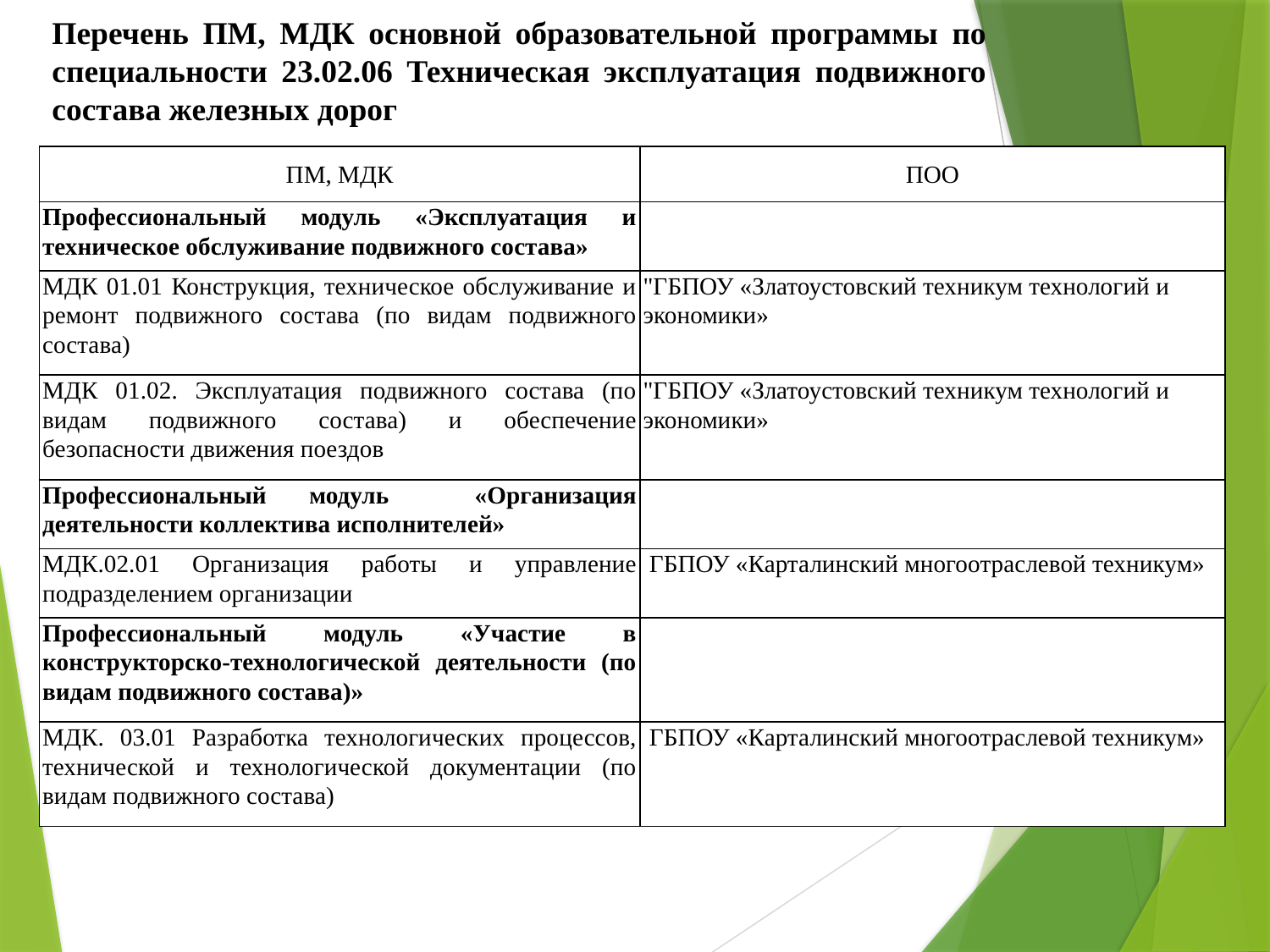

# Перечень ПМ, МДК основной образовательной программы по специальности 23.02.06 Техническая эксплуатация подвижного состава железных дорог
| ПМ, МДК | ПОО |
| --- | --- |
| Профессиональный модуль «Эксплуатация и техническое обслуживание подвижного состава» |  |
| МДК 01.01 Конструкция, техническое обслуживание и ремонт подвижного состава (по видам подвижного состава) | "ГБПОУ «Златоустовский техникум технологий и экономики» |
| МДК 01.02. Эксплуатация подвижного состава (по видам подвижного состава) и обеспечение безопасности движения поездов | "ГБПОУ «Златоустовский техникум технологий и экономики» |
| Профессиональный модуль «Организация деятельности коллектива исполнителей» |  |
| МДК.02.01 Организация работы и управление подразделением организации | ГБПОУ «Карталинский многоотраслевой техникум» |
| Профессиональный модуль «Участие в конструкторско-технологической деятельности (по видам подвижного состава)» |  |
| МДК. 03.01 Разработка технологических процессов, технической и технологической документации (по видам подвижного состава) | ГБПОУ «Карталинский многоотраслевой техникум» |